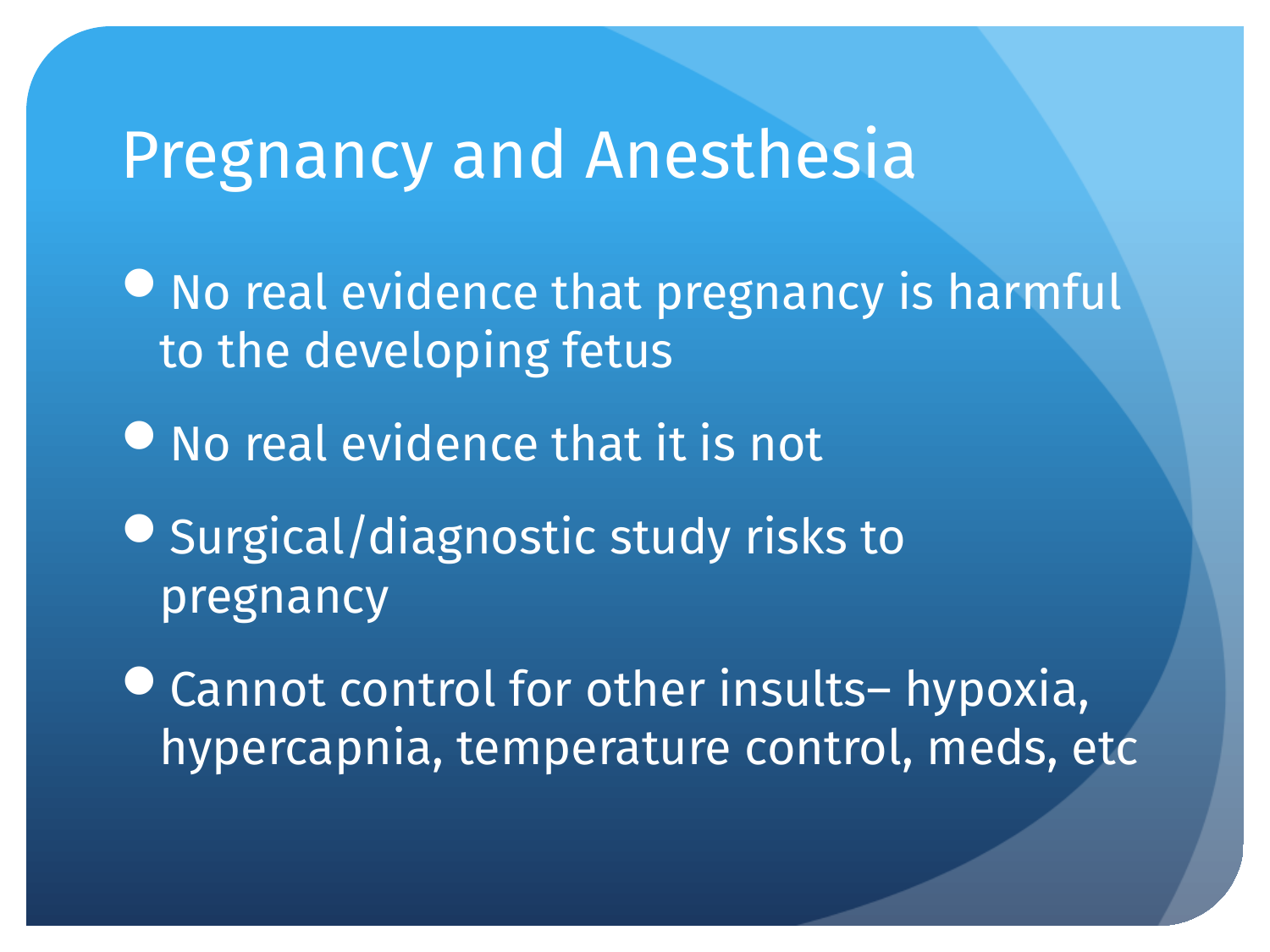

# Pregnancy and Anesthesia
No real evidence that pregnancy is harmful to the developing fetus
No real evidence that it is not
Surgical/diagnostic study risks to pregnancy
Cannot control for other insults– hypoxia, hypercapnia, temperature control, meds, etc